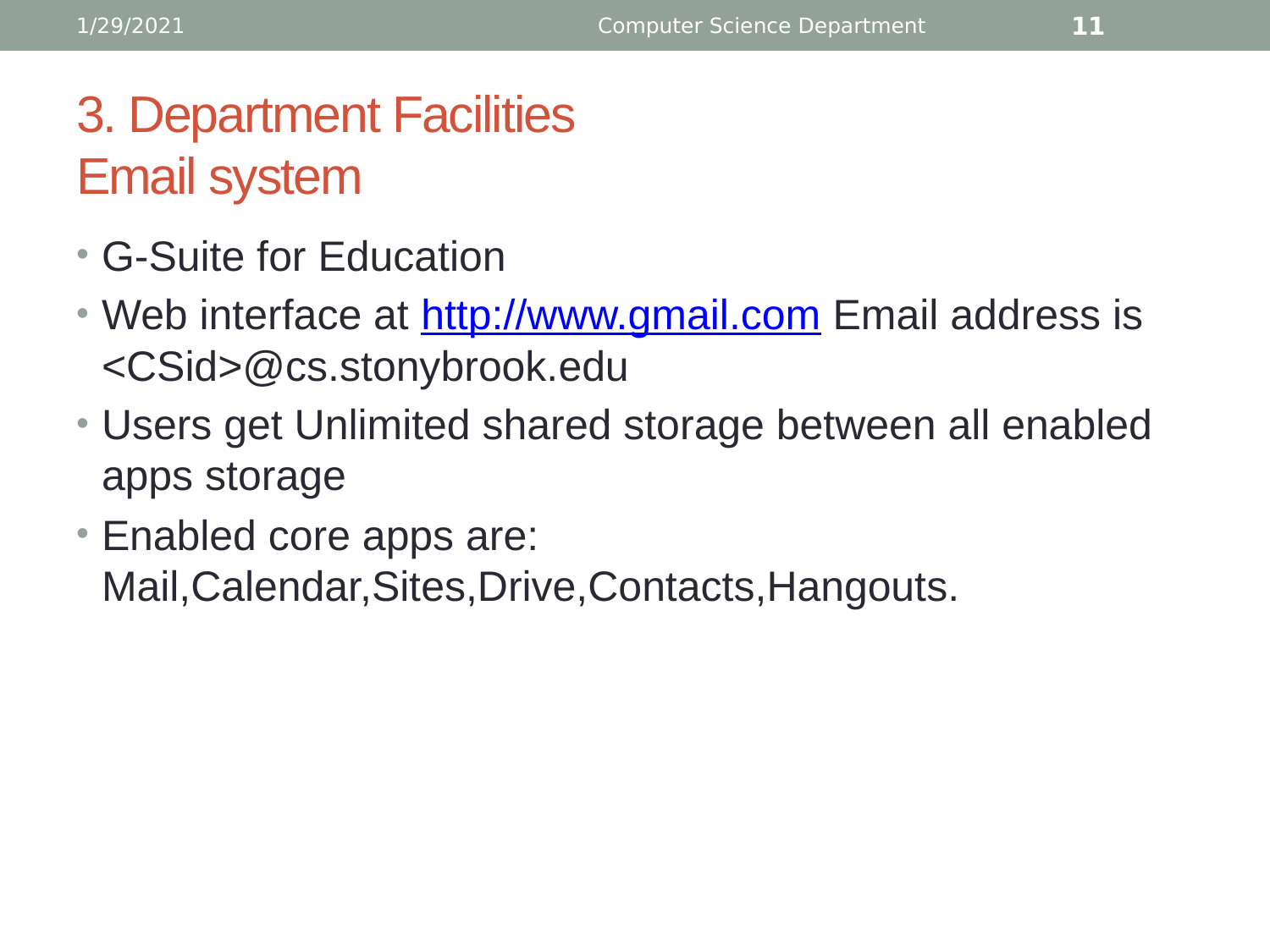

1/29/2021
Computer Science Department
11
# 3. Department Facilities Email system
G-Suite for Education
Web interface at http://www.gmail.com Email address is <CSid>@cs.stonybrook.edu
Users get Unlimited shared storage between all enabled apps storage
Enabled core apps are: 	Mail,Calendar,Sites,Drive,Contacts,Hangouts.